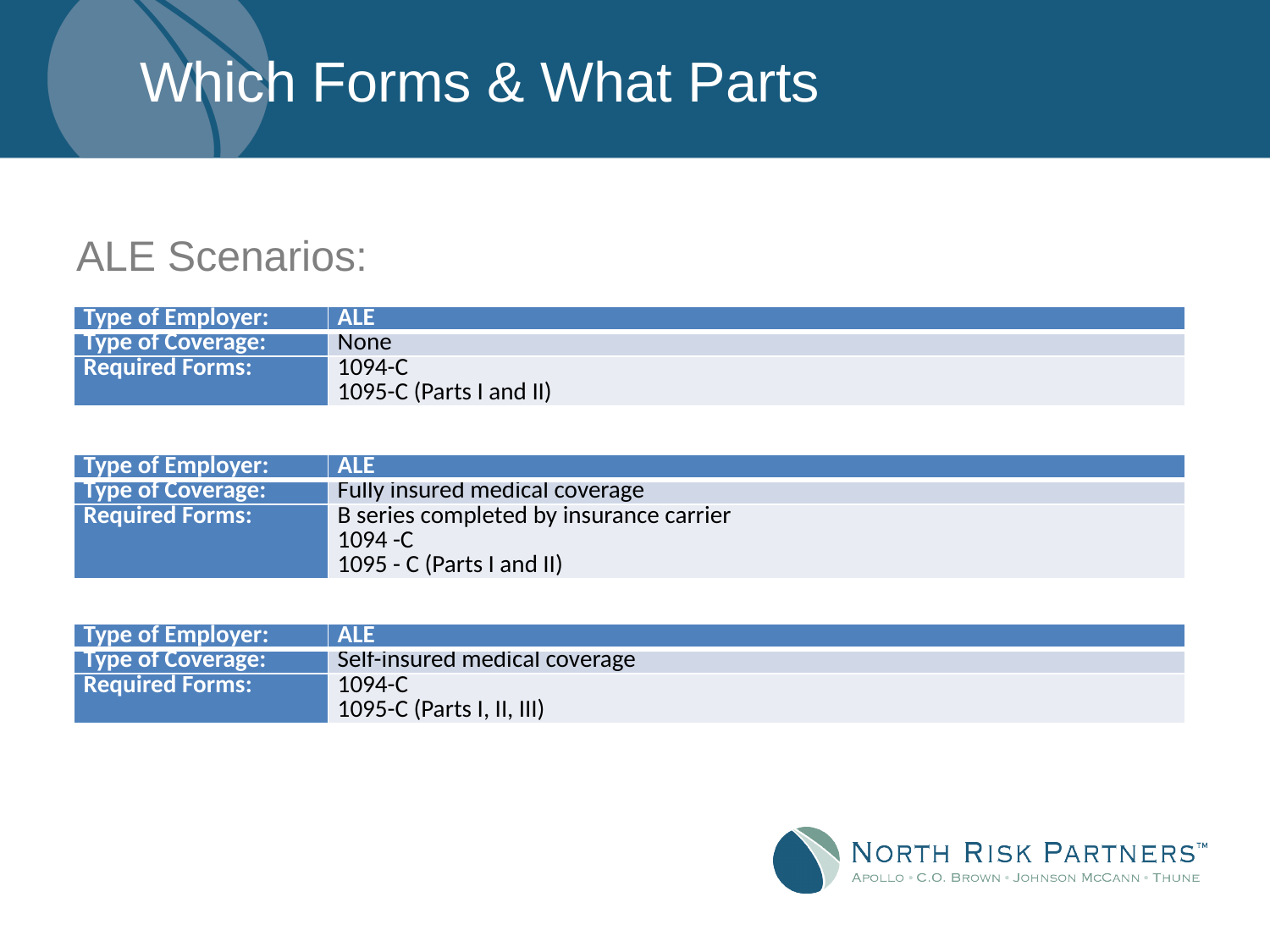

# Which Forms & What Parts
ALE Scenarios:
| Type of Employer: | ALE |
| --- | --- |
| Type of Coverage: | None |
| Required Forms: | 1094-C 1095-C (Parts I and II) |
| Type of Employer: | ALE |
| --- | --- |
| Type of Coverage: | Fully insured medical coverage |
| Required Forms: | B series completed by insurance carrier 1094 -C 1095 - C (Parts I and II) |
| Type of Employer: | ALE |
| --- | --- |
| Type of Coverage: | Self-insured medical coverage |
| Required Forms: | 1094-C 1095-C (Parts I, II, III) |